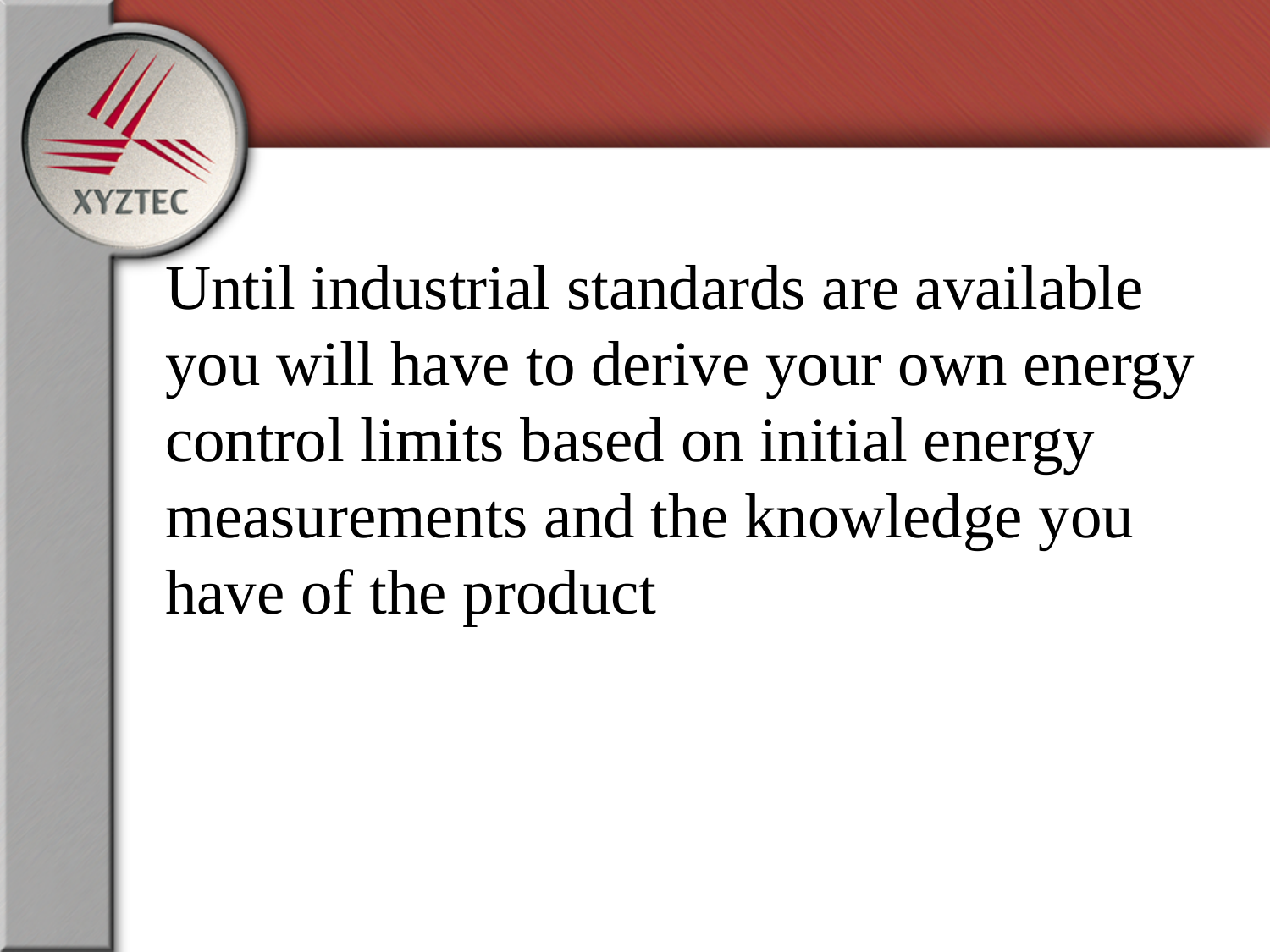

Until industrial standards are available you will have to derive your own energy control limits based on initial energy measurements and the knowledge you have of the product